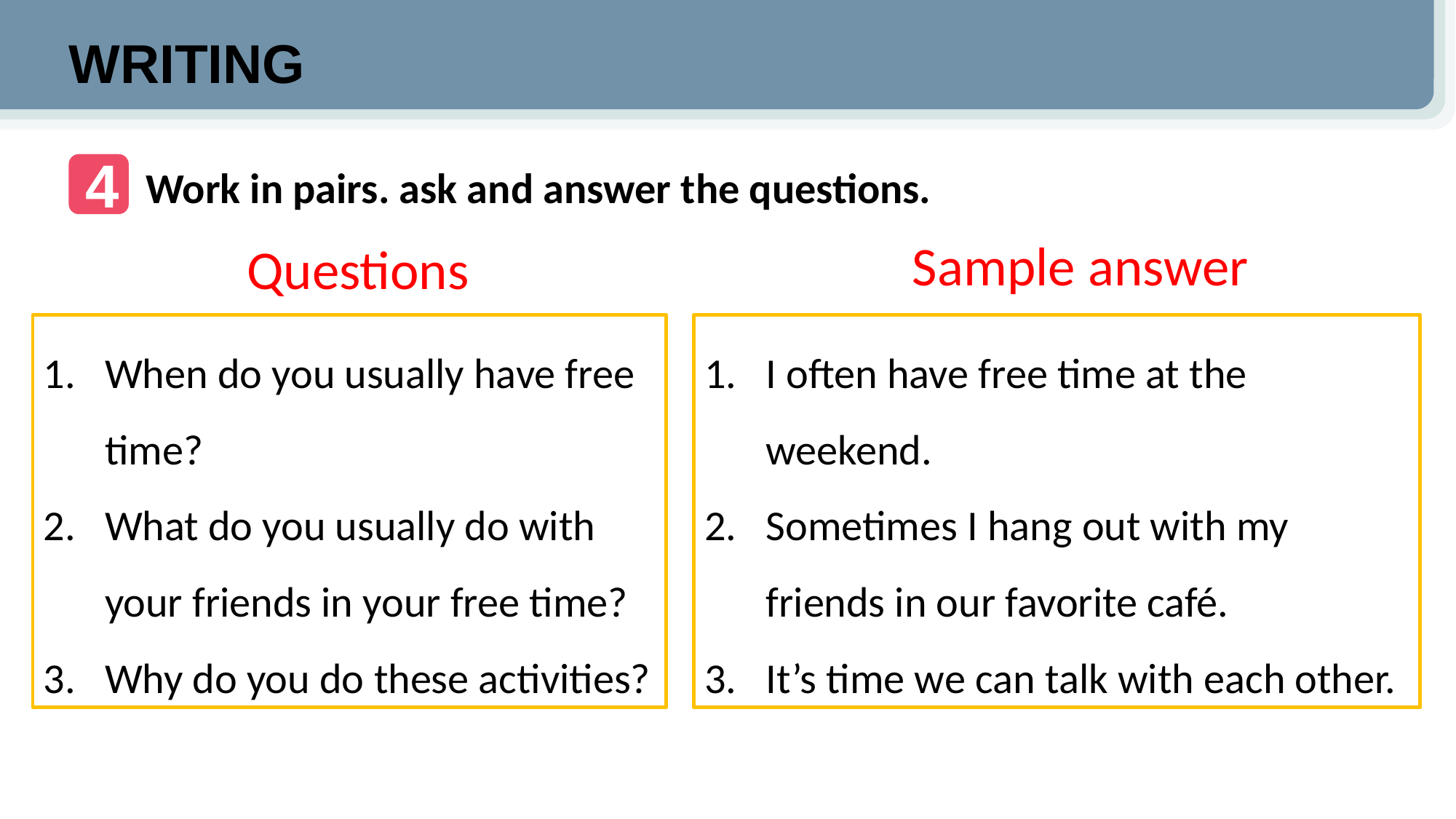

WRITING
4

Work in pairs. ask and answer the questions.
Sample answer
Questions
When do you usually have free time?
What do you usually do with your friends in your free time?
Why do you do these activities?
I often have free time at the weekend.
Sometimes I hang out with my friends in our favorite café.
It’s time we can talk with each other.